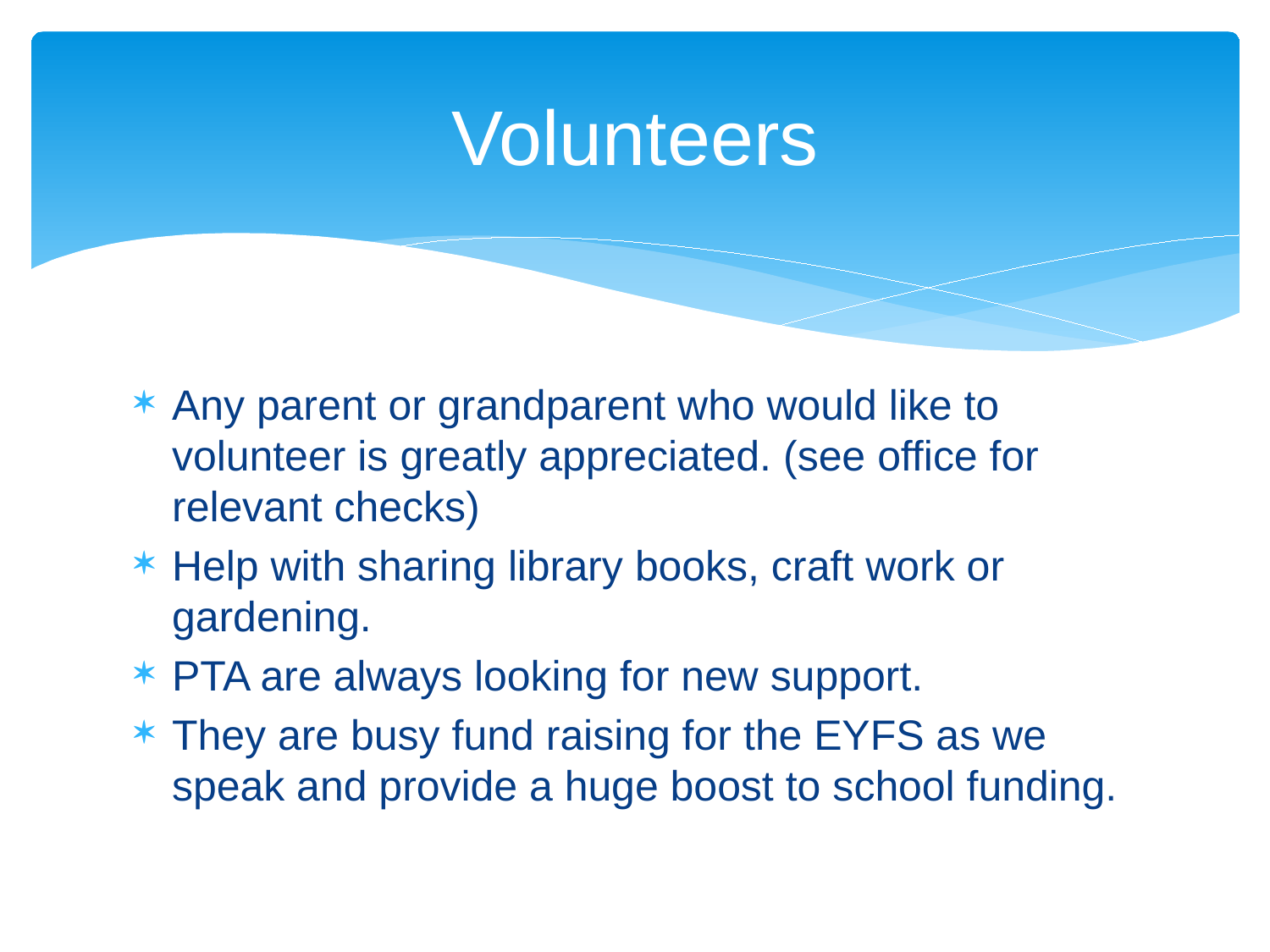

# Volunteers
Any parent or grandparent who would like to volunteer is greatly appreciated. (see office for relevant checks)
Help with sharing library books, craft work or gardening.
PTA are always looking for new support.
They are busy fund raising for the EYFS as we speak and provide a huge boost to school funding.